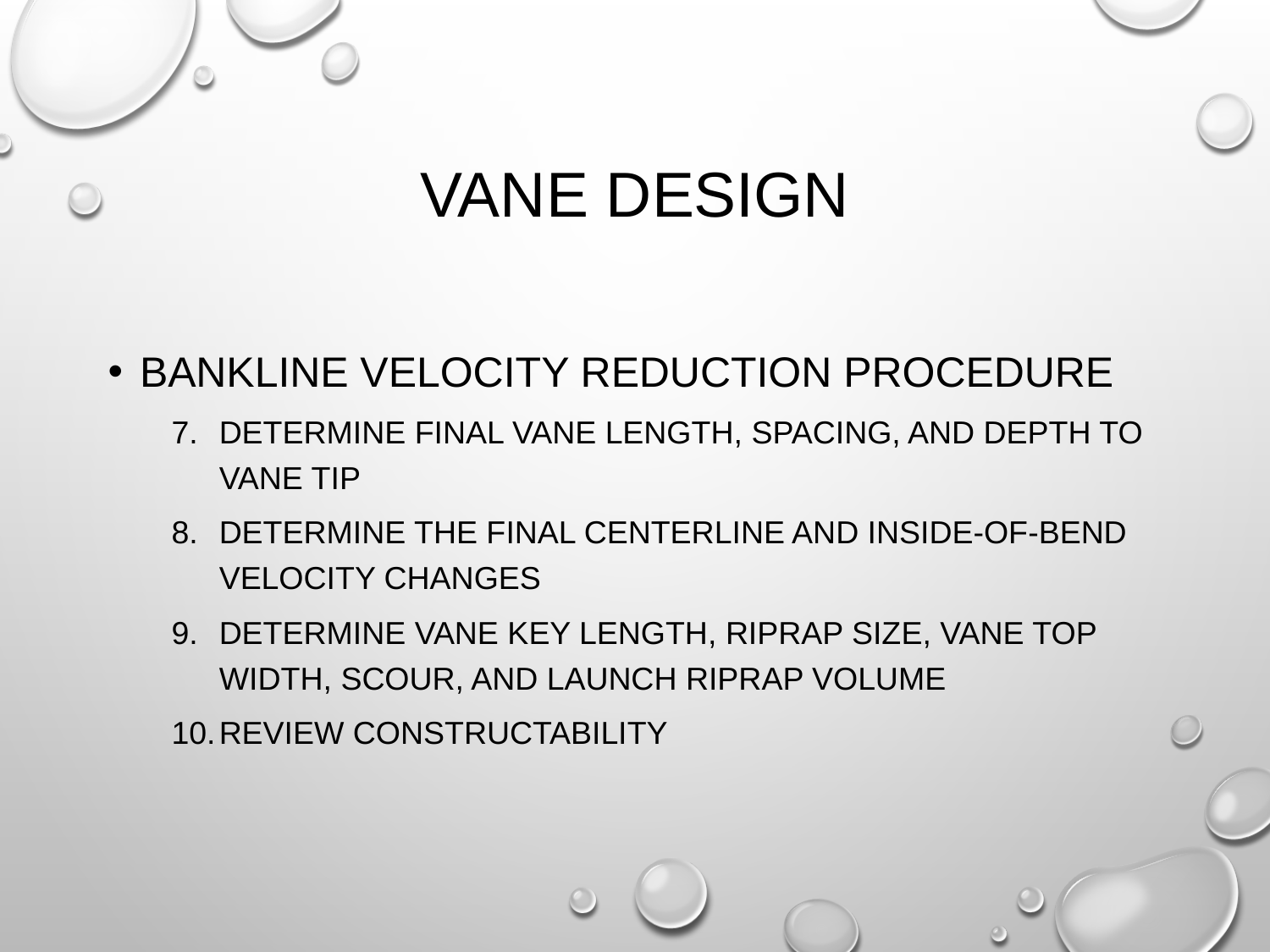

# Vane Design
Bankline velocity reduction procedure
Determine final vane length, spacing, and depth to vane tip
Determine the final centerline and inside-of-bend velocity changes
Determine vane key length, riprap size, vane top width, scour, and launch riprap volume
Review constructability